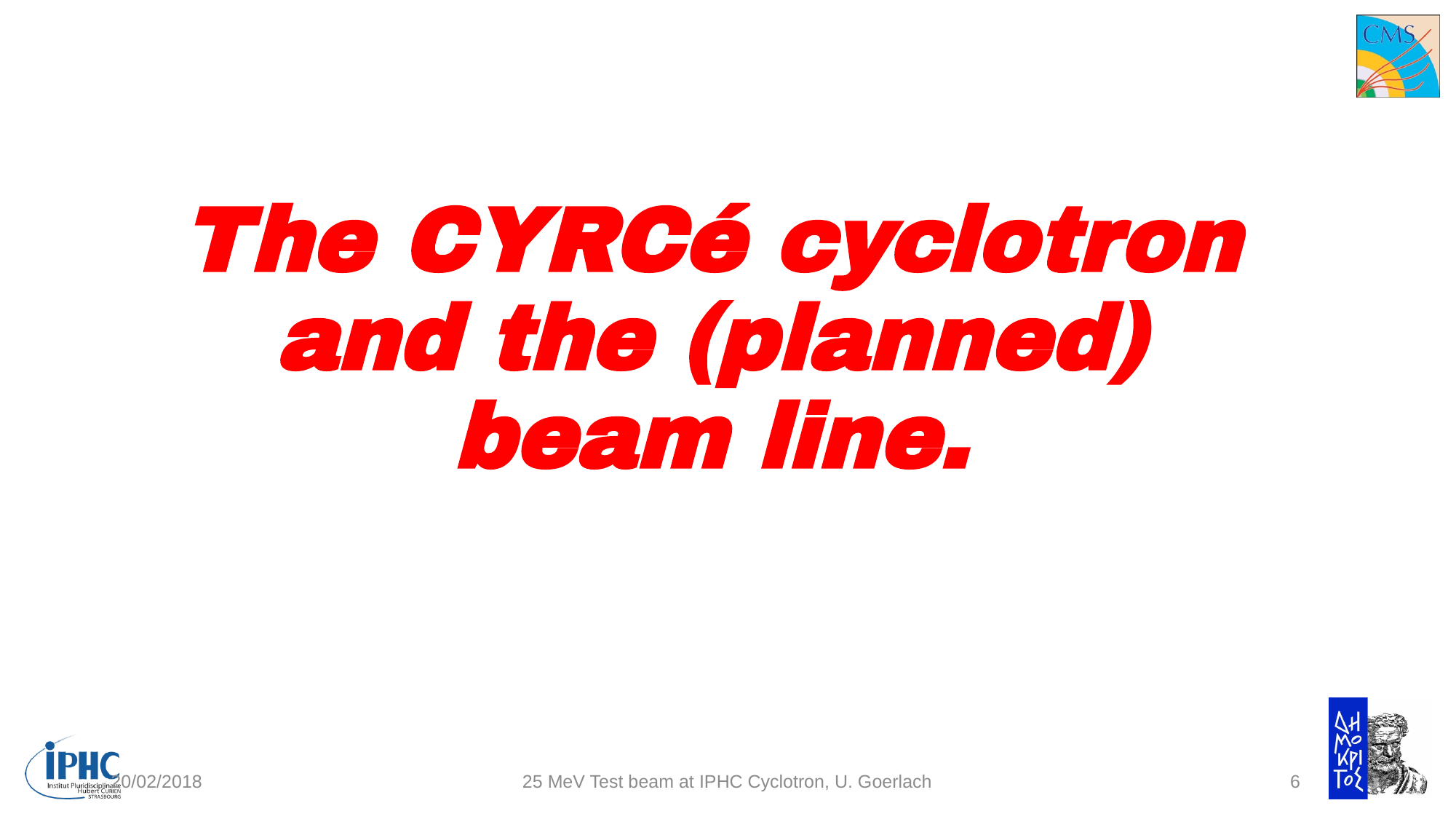

# The CYRCé cyclotron and the (planned) beam line.
20/02/2018
25 MeV Test beam at IPHC Cyclotron, U. Goerlach
6